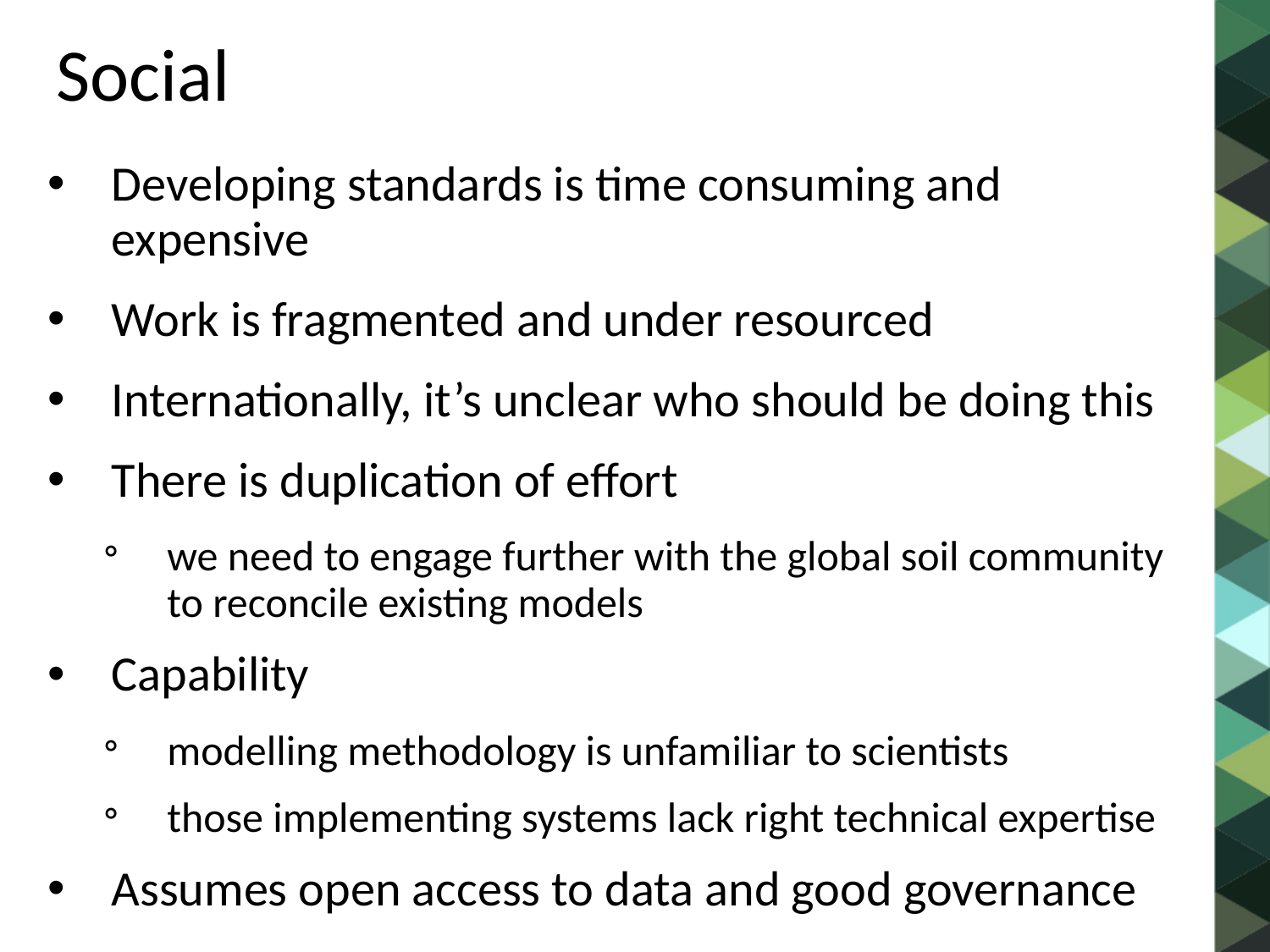

# Social
Developing standards is time consuming and expensive
Work is fragmented and under resourced
Internationally, it’s unclear who should be doing this
There is duplication of effort
we need to engage further with the global soil community to reconcile existing models
Capability
modelling methodology is unfamiliar to scientists
those implementing systems lack right technical expertise
Assumes open access to data and good governance